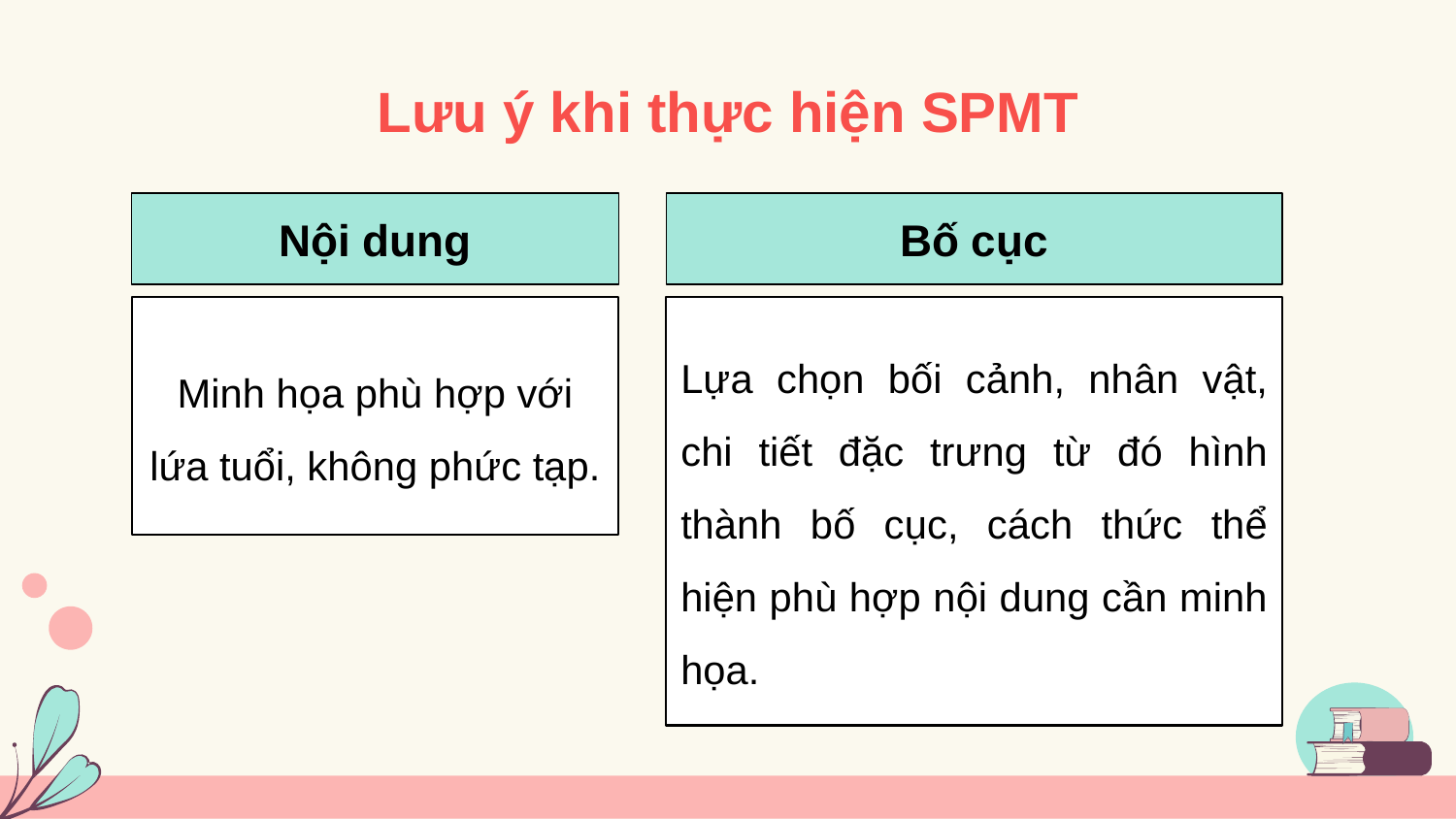

# Lưu ý khi thực hiện SPMT
Nội dung
Bố cục
Minh họa phù hợp với lứa tuổi, không phức tạp.
Lựa chọn bối cảnh, nhân vật, chi tiết đặc trưng từ đó hình thành bố cục, cách thức thể hiện phù hợp nội dung cần minh họa.